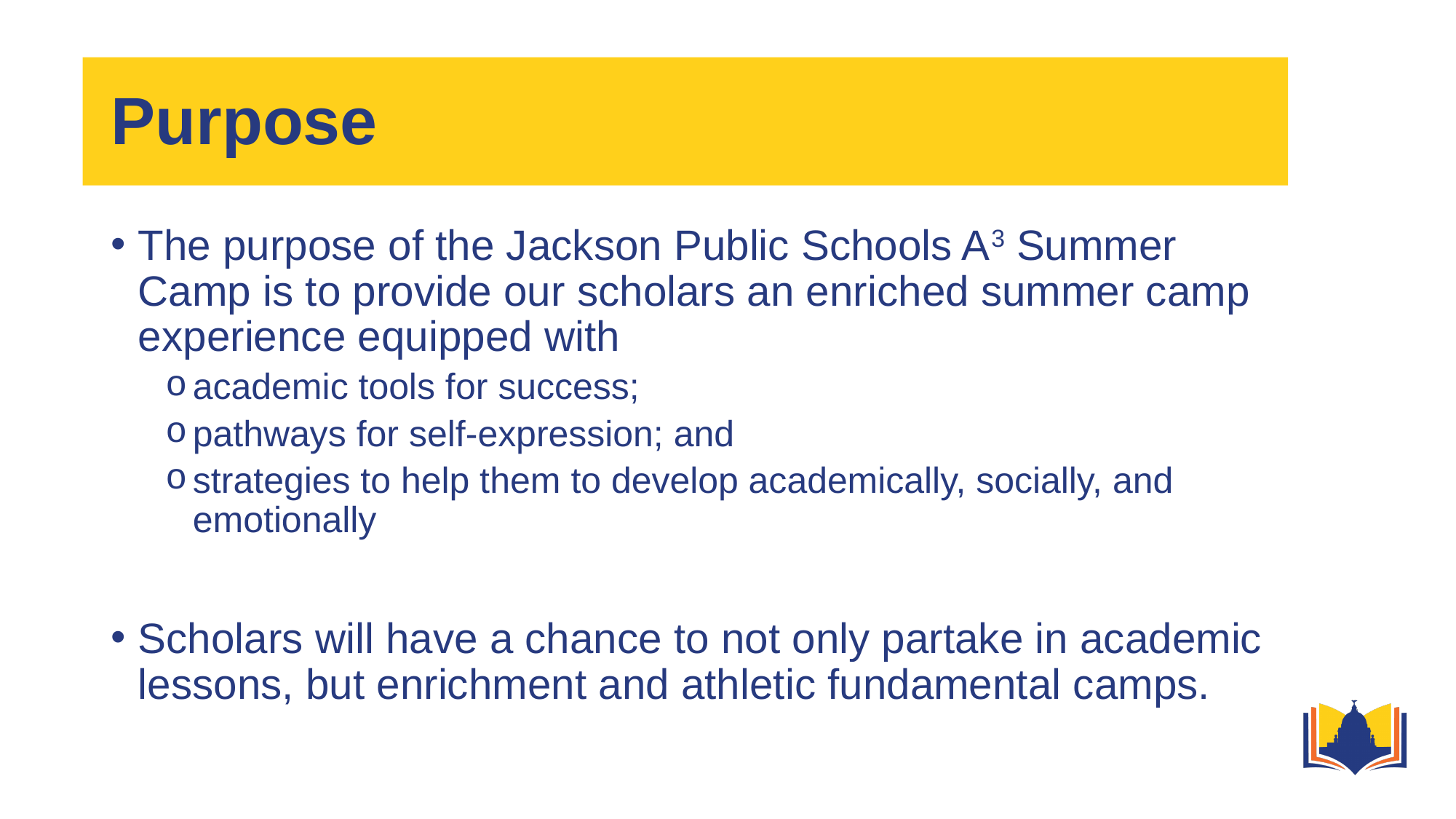

# Purpose
The purpose of the Jackson Public Schools A3 Summer Camp is to provide our scholars an enriched summer camp experience equipped with
academic tools for success;
pathways for self-expression; and
strategies to help them to develop academically, socially, and emotionally

Scholars will have a chance to not only partake in academic lessons, but enrichment and athletic fundamental camps.